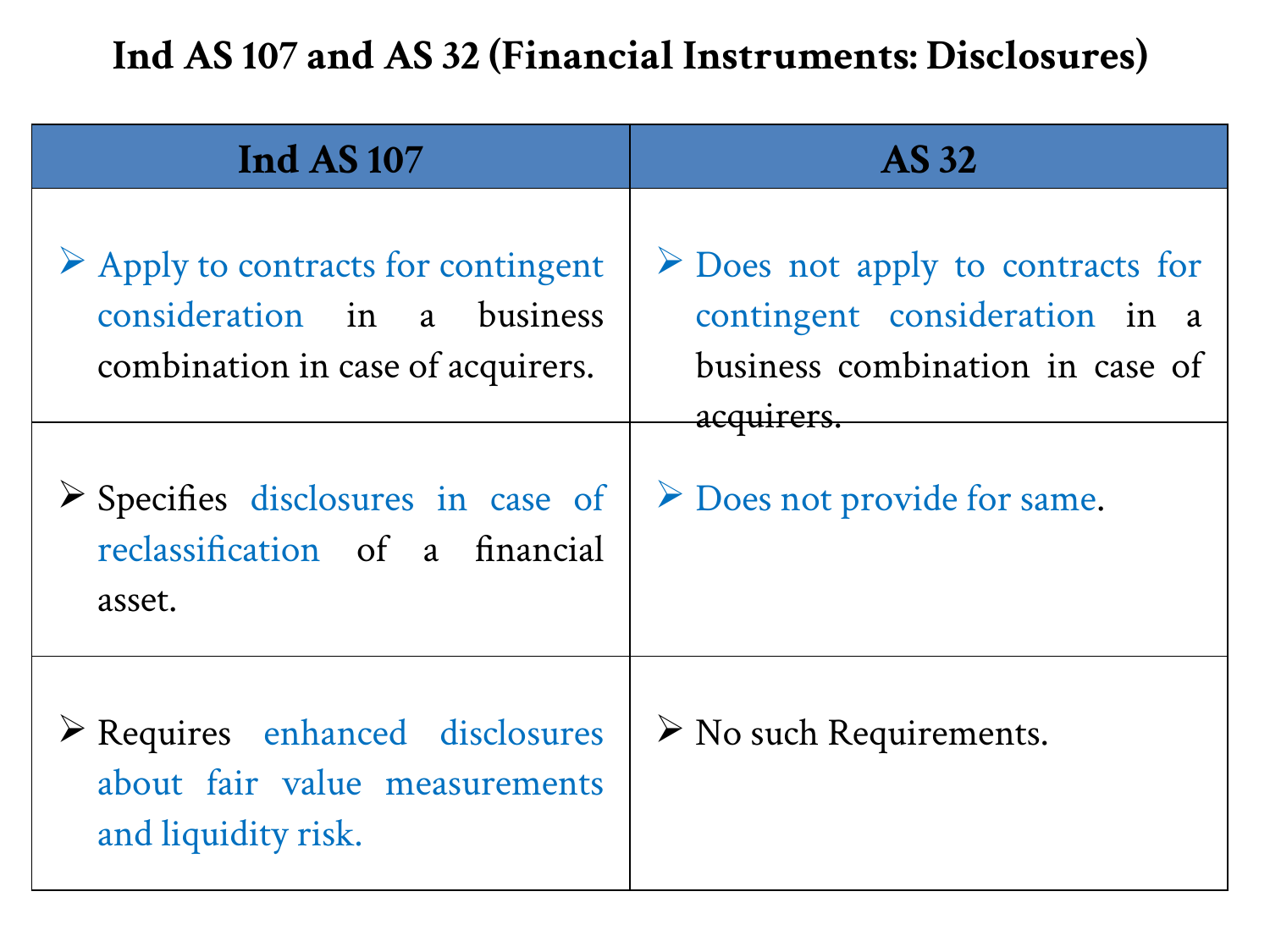

Ind AS 107 and AS 32 (Financial Instruments: Disclosures)
| Ind AS 107 | AS 32 |
| --- | --- |
| Apply to contracts for contingent consideration in a business combination in case of acquirers. | Does not apply to contracts for contingent consideration in a business combination in case of acquirers. |
| Specifies disclosures in case of reclassification of a financial asset. | Does not provide for same. |
| Requires enhanced disclosures about fair value measurements and liquidity risk. | No such Requirements. |